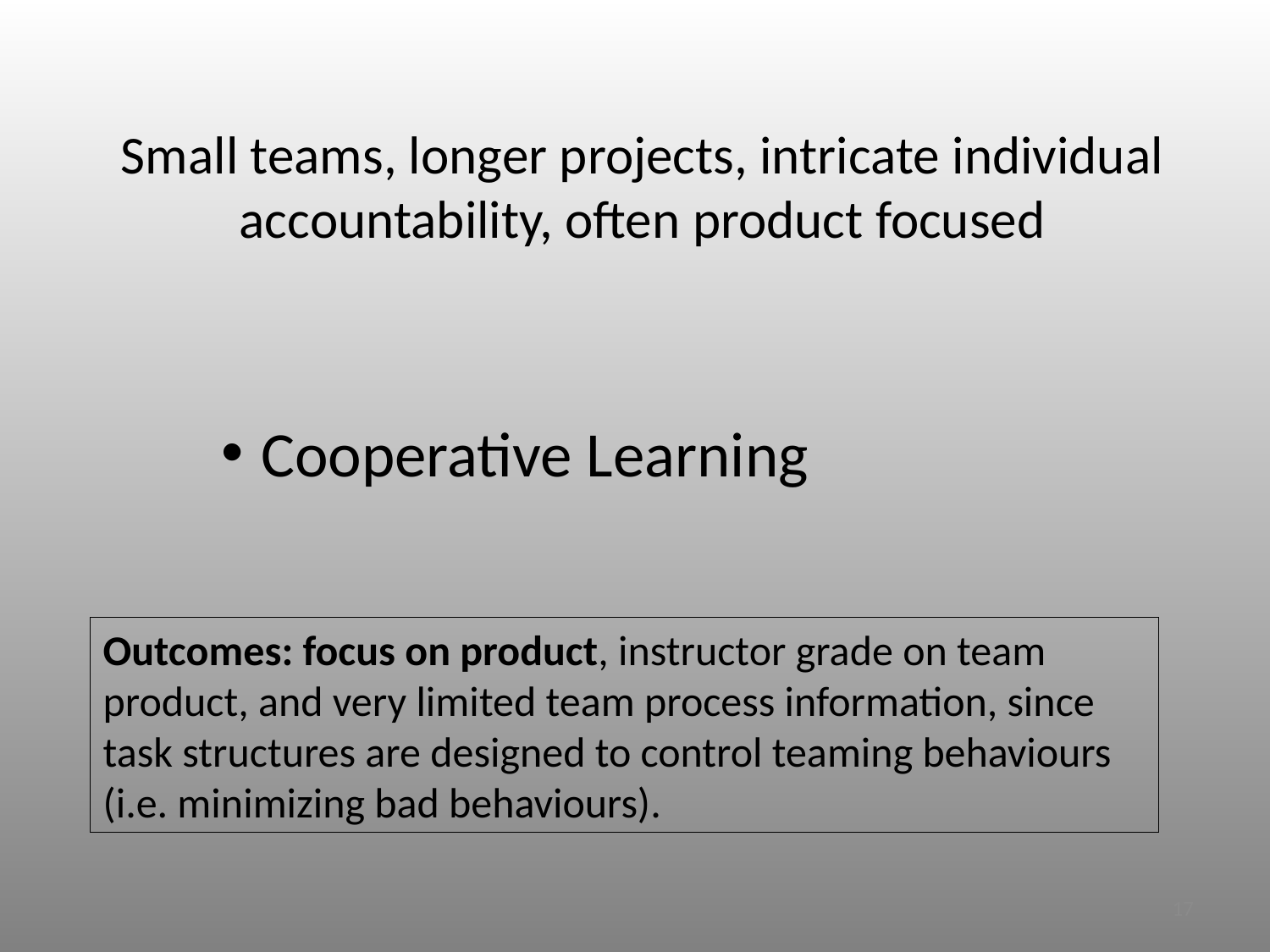

# Small teams, longer projects, intricate individual accountability, often product focused
Cooperative Learning
Outcomes: focus on product, instructor grade on team product, and very limited team process information, since task structures are designed to control teaming behaviours (i.e. minimizing bad behaviours).
17